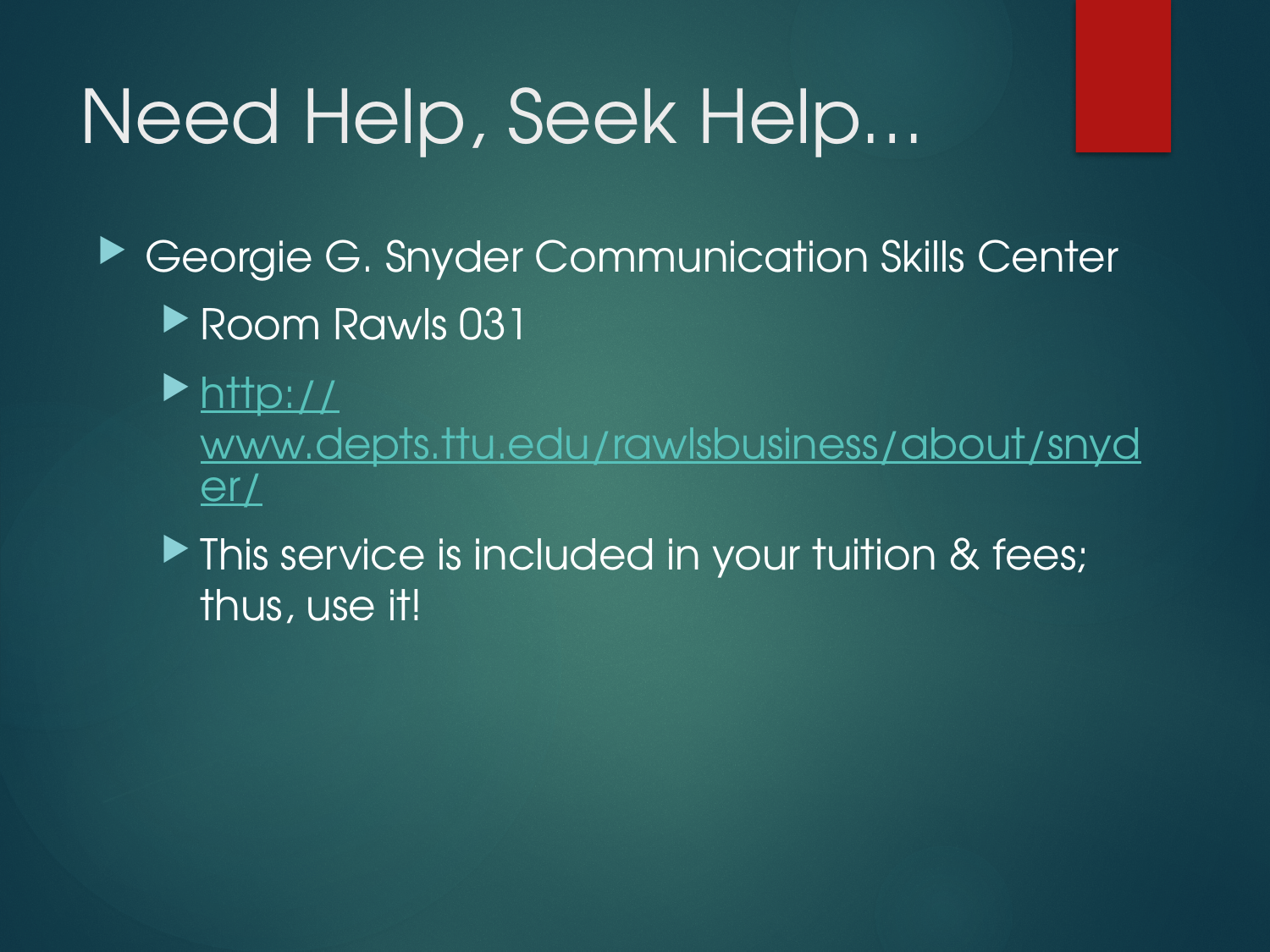

# Need Help, Seek Help…
Georgie G. Snyder Communication Skills Center
Room Rawls 031
http://www.depts.ttu.edu/rawlsbusiness/about/snyder/
This service is included in your tuition & fees; thus, use it!